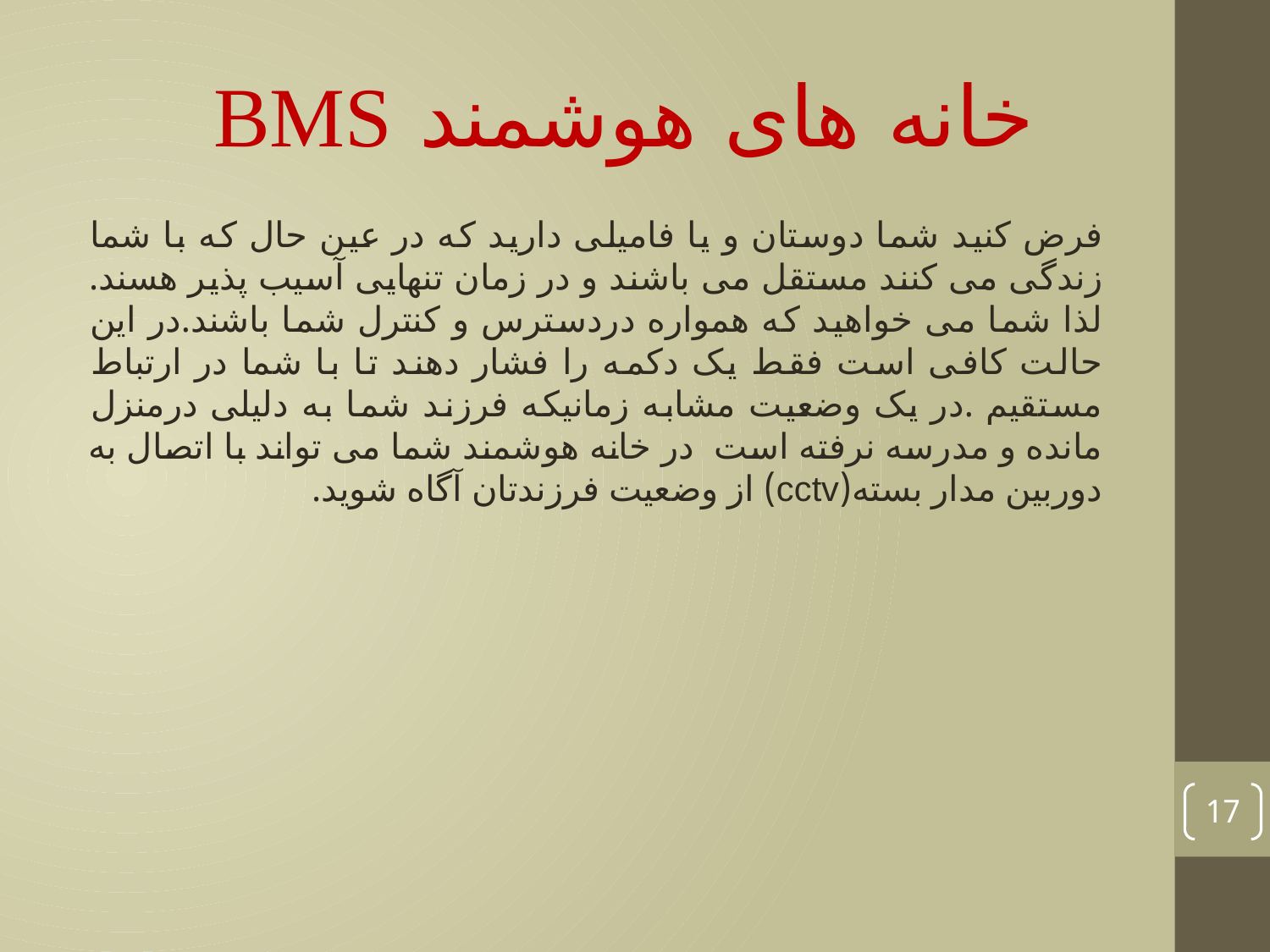

خانه های هوشمند BMS
فرض کنید شما دوستان و یا فامیلی دارید که در عین حال که با شما زندگی می کنند مستقل می باشند و در زمان تنهایی آسیب پذیر هسند. لذا شما می خواهید که همواره دردسترس و کنترل شما باشند.در این حالت کافی است فقط یک دکمه را فشار دهند تا با شما در ارتباط مستقیم .در یک وضعیت مشابه زمانیکه فرزند شما به دلیلی درمنزل مانده و مدرسه نرفته است  در خانه هوشمند شما می تواند با اتصال به دوربین مدار بسته(cctv) از وضعیت فرزندتان آگاه شوید.
17